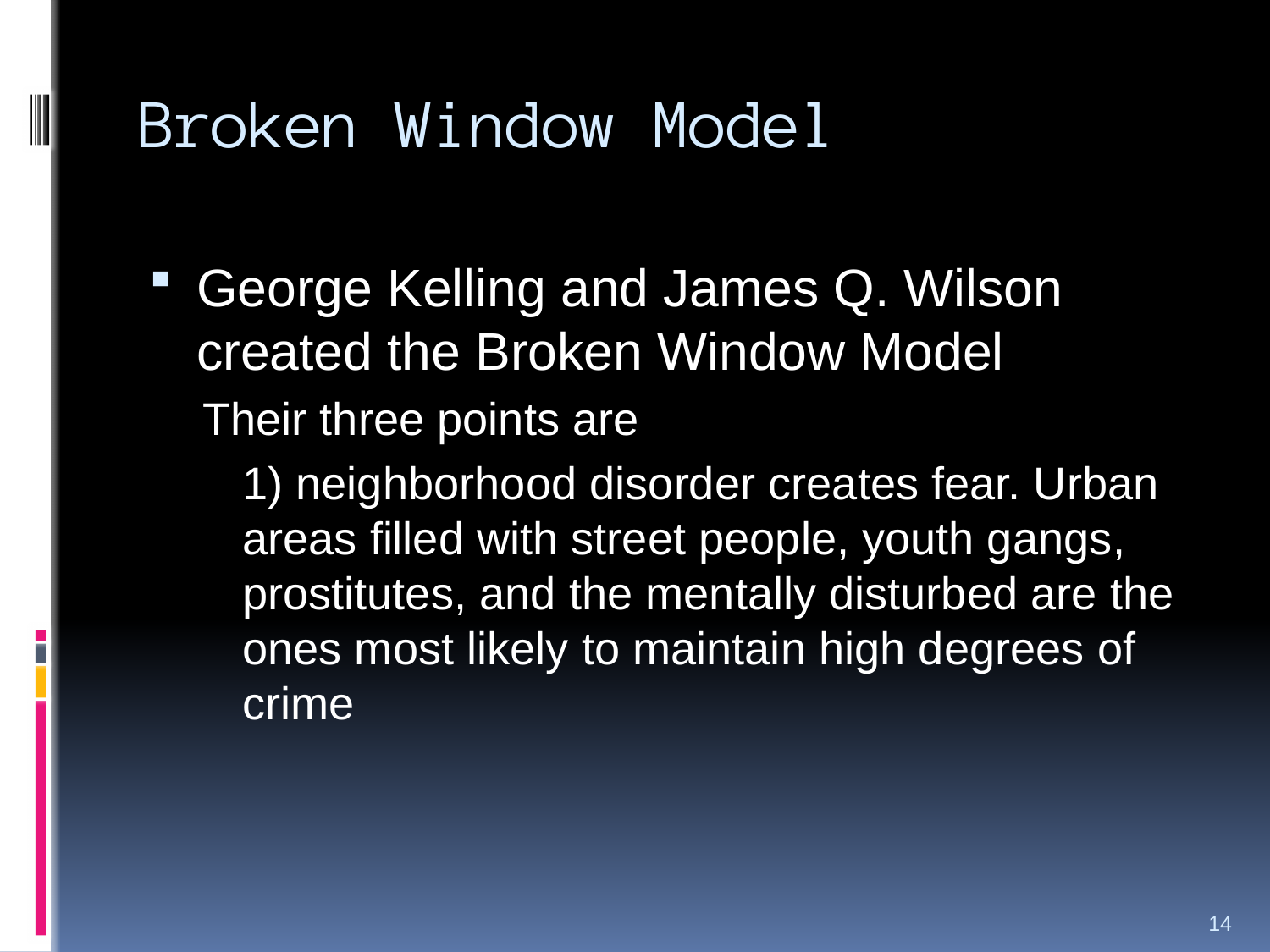

# Broken Window Model
George Kelling and James Q. Wilson created the Broken Window Model
Their three points are
	1) neighborhood disorder creates fear. Urban areas filled with street people, youth gangs, prostitutes, and the mentally disturbed are the ones most likely to maintain high degrees of crime
14